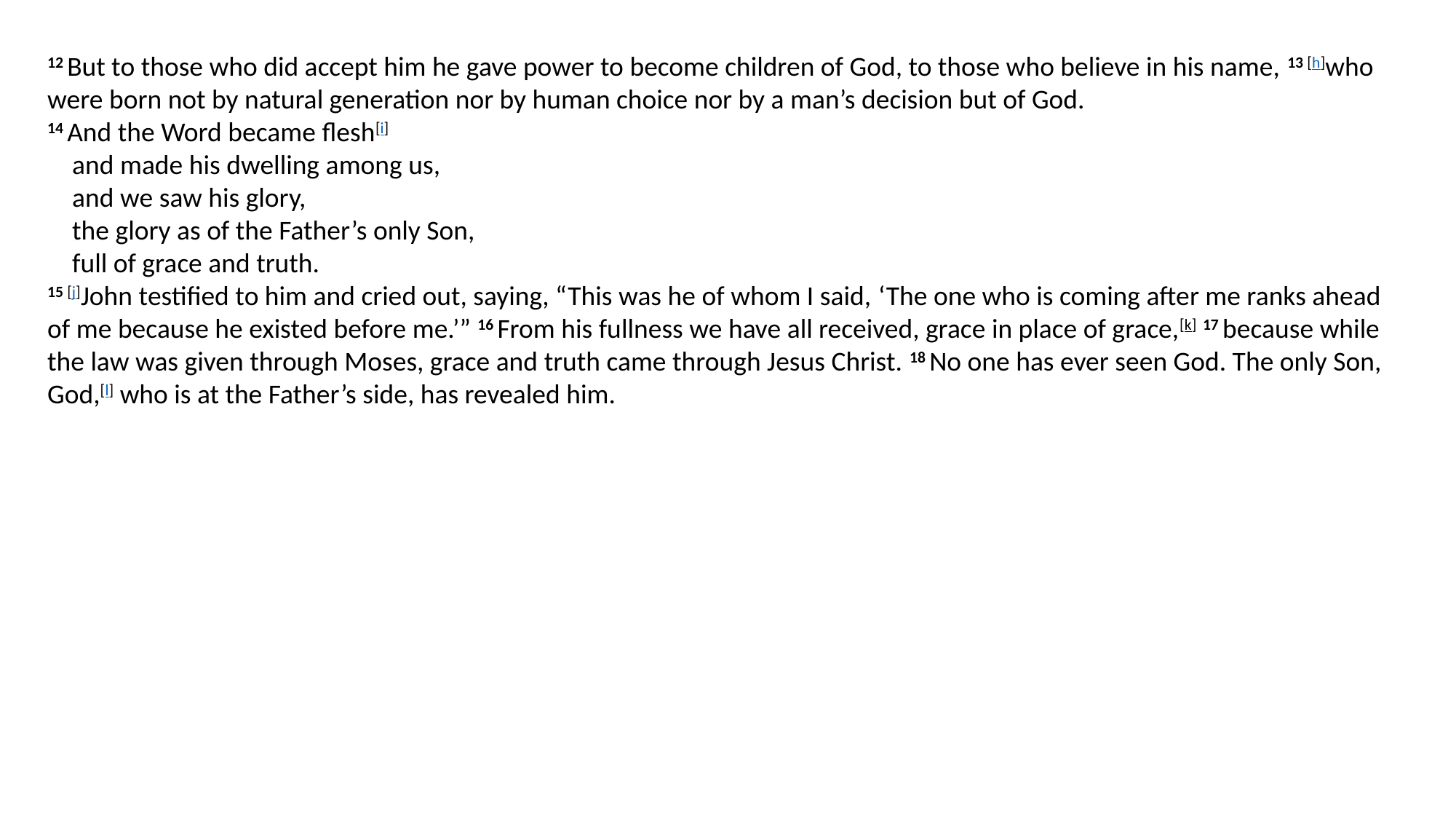

12 But to those who did accept him he gave power to become children of God, to those who believe in his name, 13 [h]who were born not by natural generation nor by human choice nor by a man’s decision but of God.
14 And the Word became flesh[i]
    and made his dwelling among us,
    and we saw his glory,
    the glory as of the Father’s only Son,
    full of grace and truth.
15 [j]John testified to him and cried out, saying, “This was he of whom I said, ‘The one who is coming after me ranks ahead of me because he existed before me.’” 16 From his fullness we have all received, grace in place of grace,[k] 17 because while the law was given through Moses, grace and truth came through Jesus Christ. 18 No one has ever seen God. The only Son, God,[l] who is at the Father’s side, has revealed him.